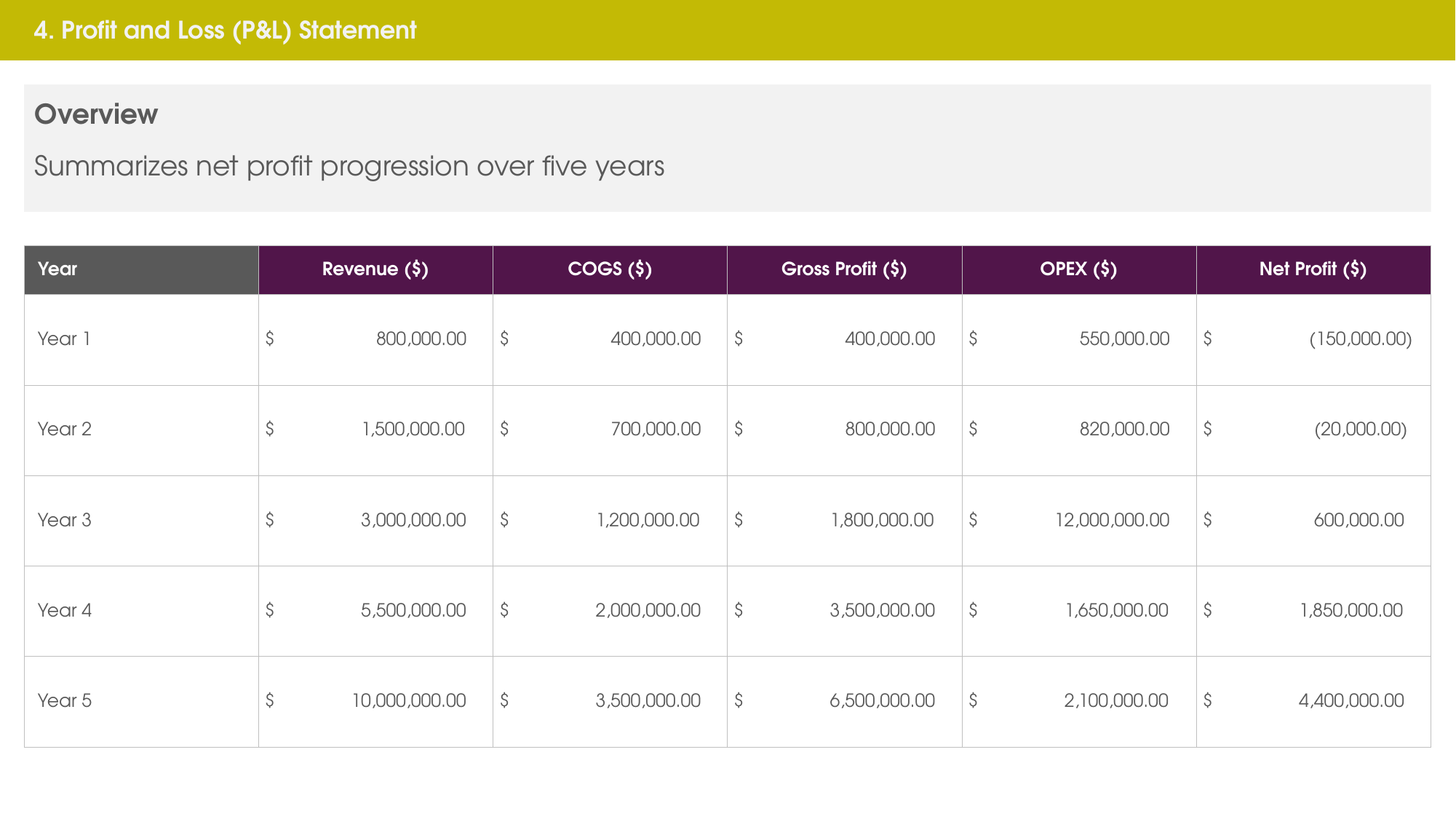

4. Profit and Loss (P&L) Statement

Overview
Summarizes net profit progression over five years
| Year | Revenue ($) | COGS ($) | Gross Profit ($) | OPEX ($) | Net Profit ($) |
| --- | --- | --- | --- | --- | --- |
| Year 1 | $ 800,000.00 | $ 400,000.00 | $ 400,000.00 | $ 550,000.00 | $ (150,000.00) |
| Year 2 | $ 1,500,000.00 | $ 700,000.00 | $ 800,000.00 | $ 820,000.00 | $ (20,000.00) |
| Year 3 | $ 3,000,000.00 | $ 1,200,000.00 | $ 1,800,000.00 | $ 12,000,000.00 | $ 600,000.00 |
| Year 4 | $ 5,500,000.00 | $ 2,000,000.00 | $ 3,500,000.00 | $ 1,650,000.00 | $ 1,850,000.00 |
| Year 5 | $ 10,000,000.00 | $ 3,500,000.00 | $ 6,500,000.00 | $ 2,100,000.00 | $ 4,400,000.00 |